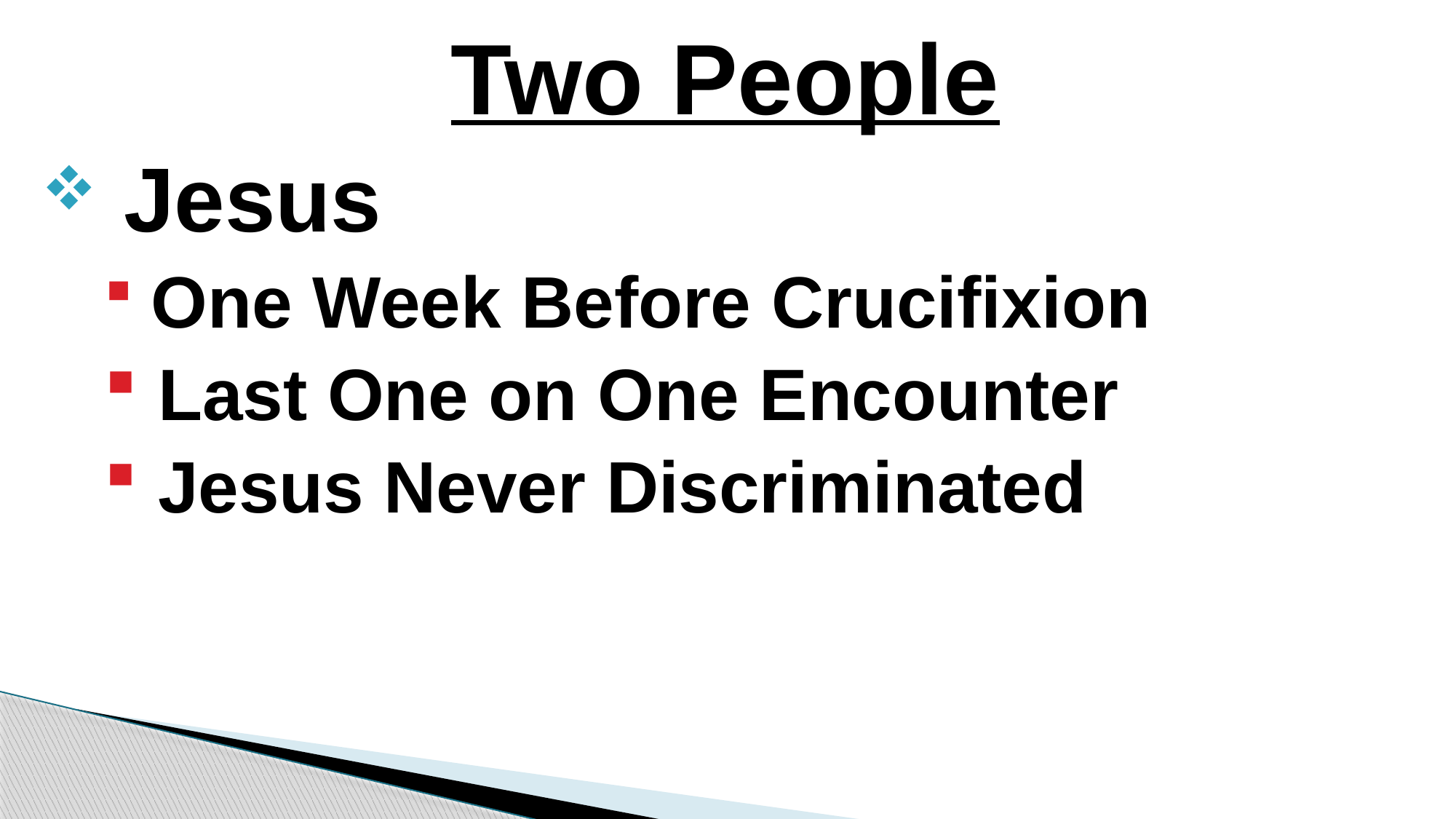

Two People
 Jesus
 One Week Before Crucifixion
 Last One on One Encounter
 Jesus Never Discriminated